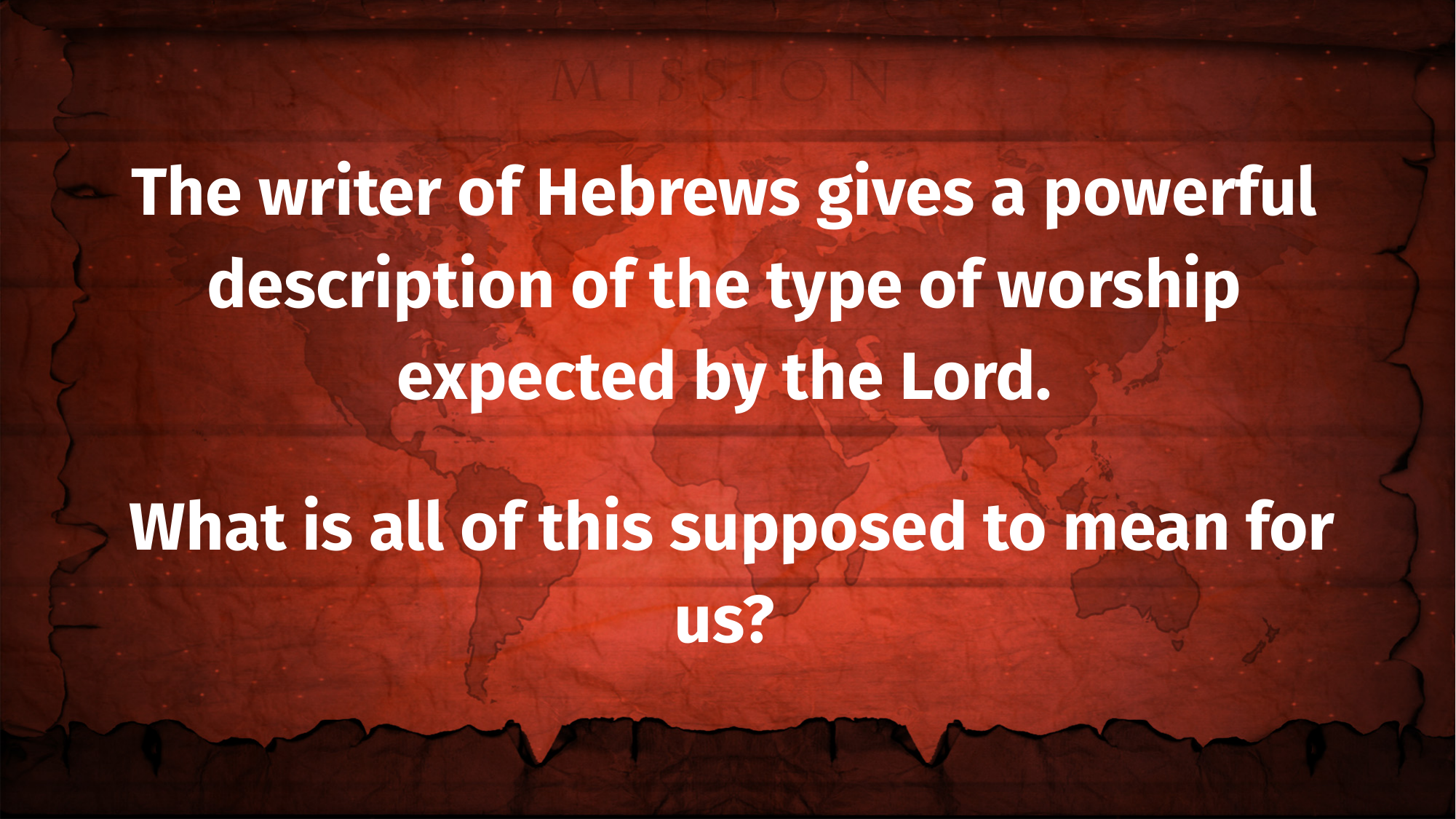

The writer of Hebrews gives a powerful description of the type of worship expected by the Lord.

 What is all of this supposed to mean for us?